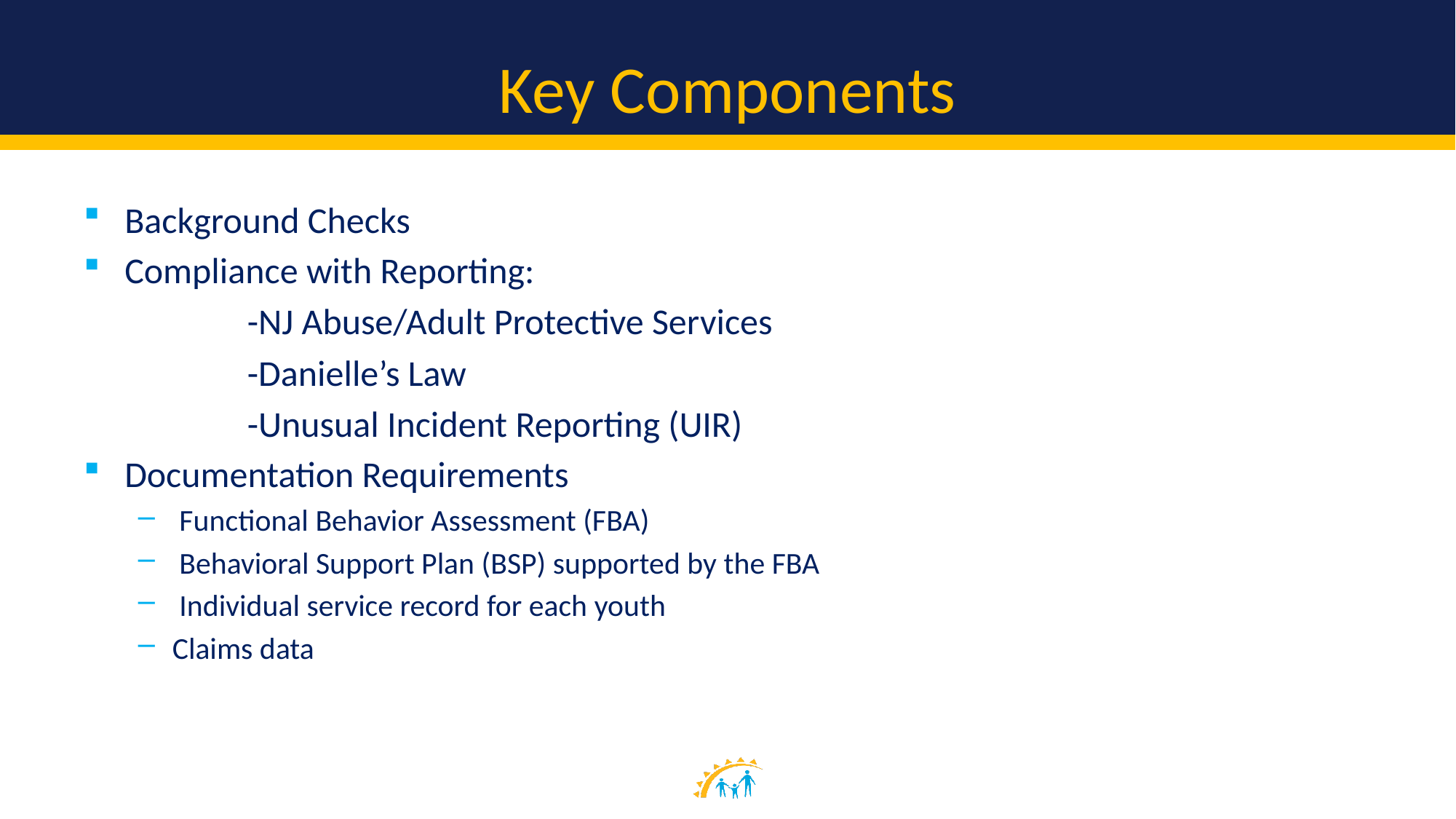

# Key Components
Background Checks
Compliance with Reporting:
	-NJ Abuse/Adult Protective Services
	-Danielle’s Law
	-Unusual Incident Reporting (UIR)
Documentation Requirements
 Functional Behavior Assessment (FBA)
 Behavioral Support Plan (BSP) supported by the FBA
 Individual service record for each youth
Claims data